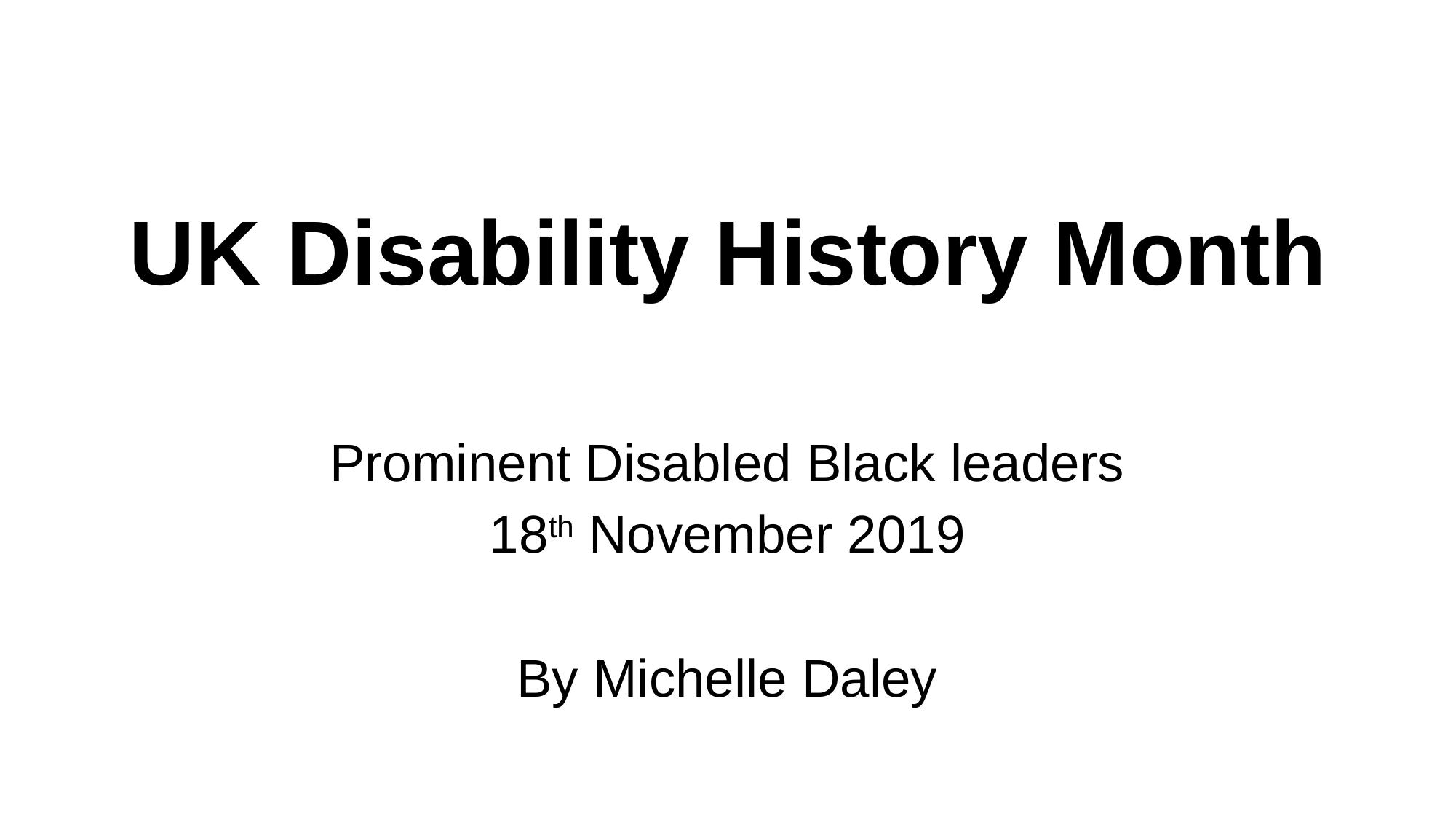

# UK Disability History Month
Prominent Disabled Black leaders
18th November 2019

By Michelle Daley